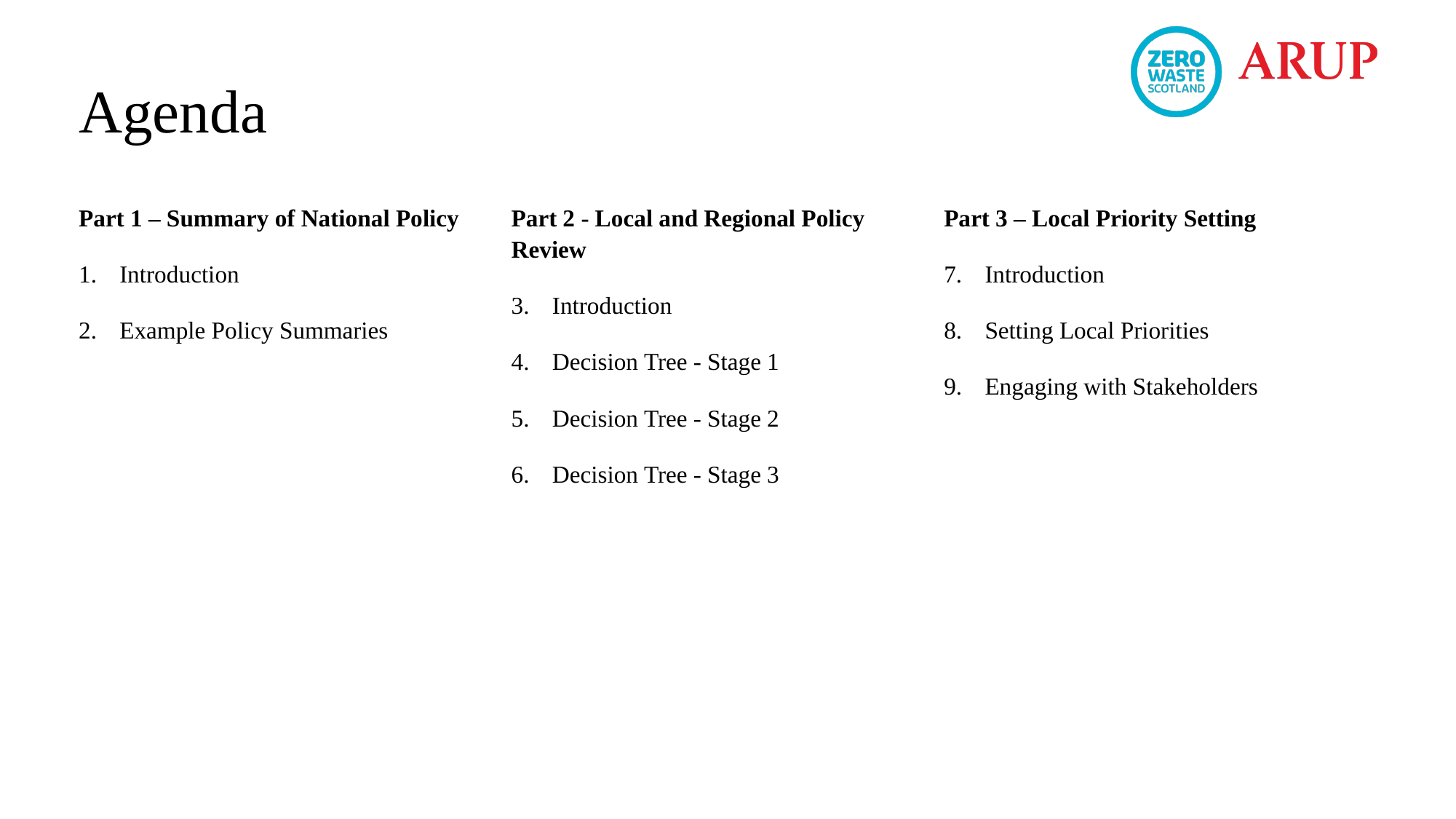

# Agenda
Part 1 – Summary of National Policy
Introduction
Example Policy Summaries

Part 2 - Local and Regional Policy Review
Introduction
Decision Tree - Stage 1
Decision Tree - Stage 2
Decision Tree - Stage 3

Part 3 – Local Priority Setting
Introduction
Setting Local Priorities
Engaging with Stakeholders